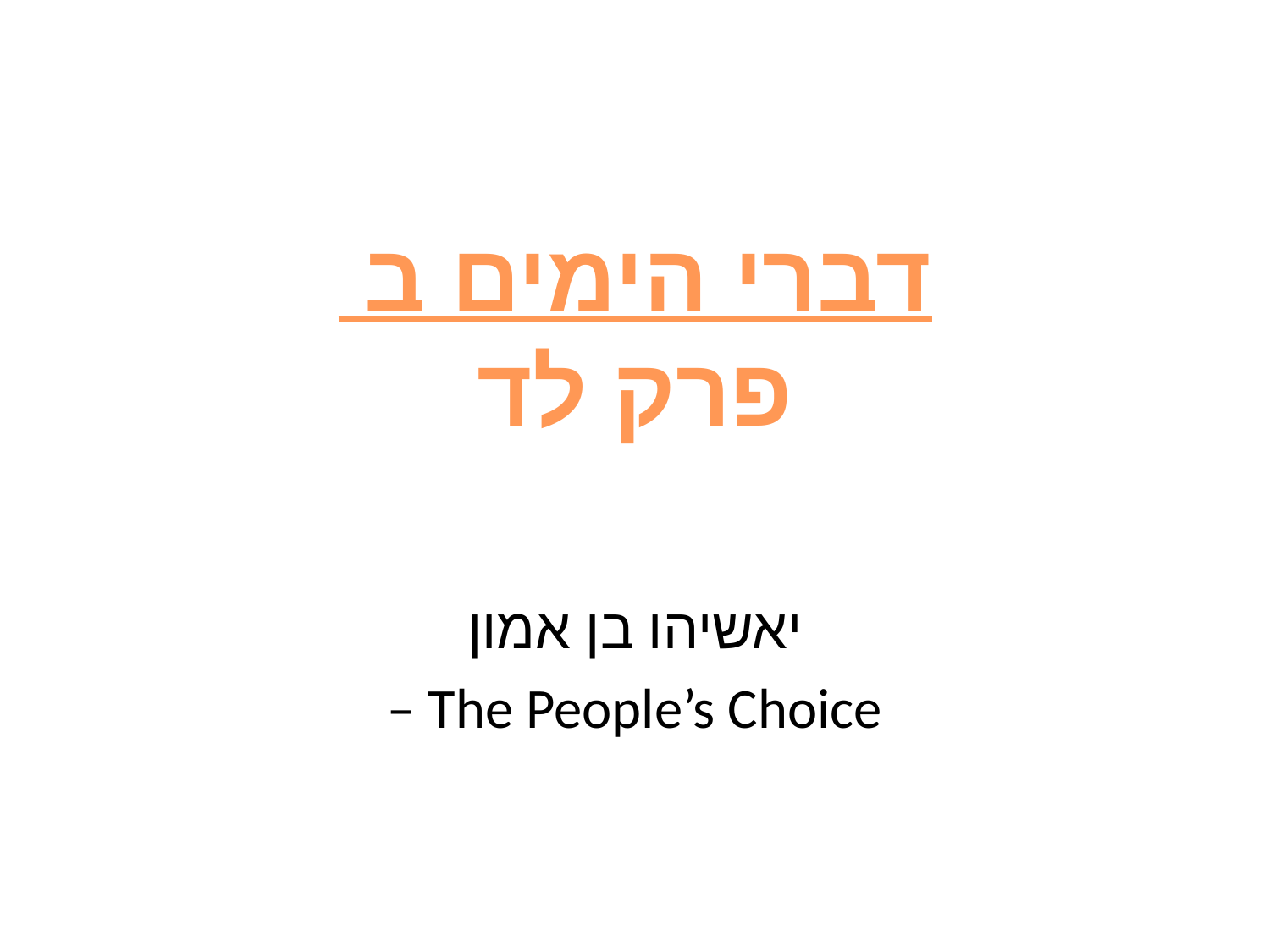

דברי הימים ב
פרק לד
 יאשיהו בן אמון
– The People’s Choice